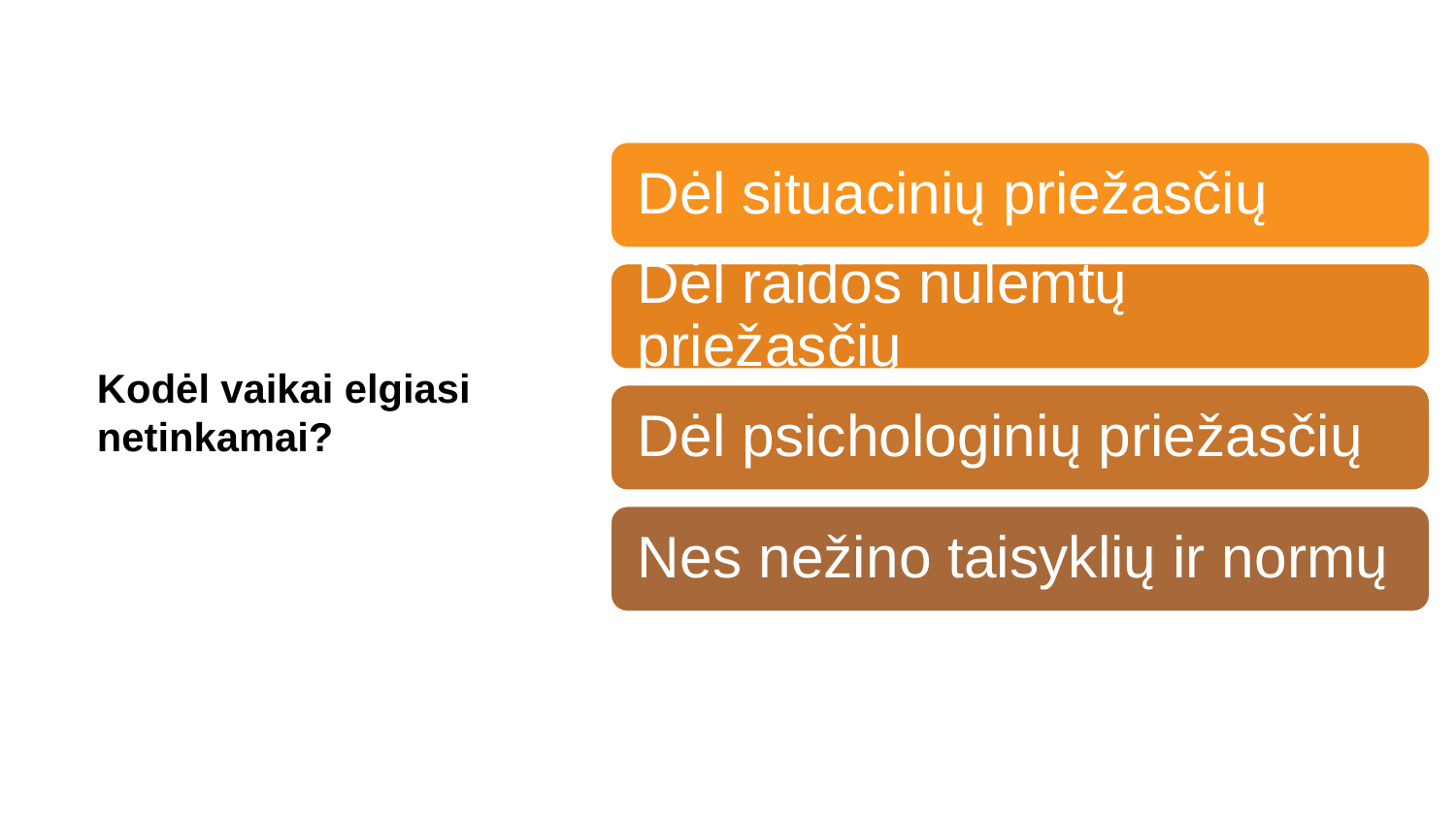

Dėl situacinių priežasčių
Dėl raidos nulemtų priežasčių
Dėl psichologinių priežasčių
Nes nežino taisyklių ir normų
# Kodėl vaikai elgiasi netinkamai?